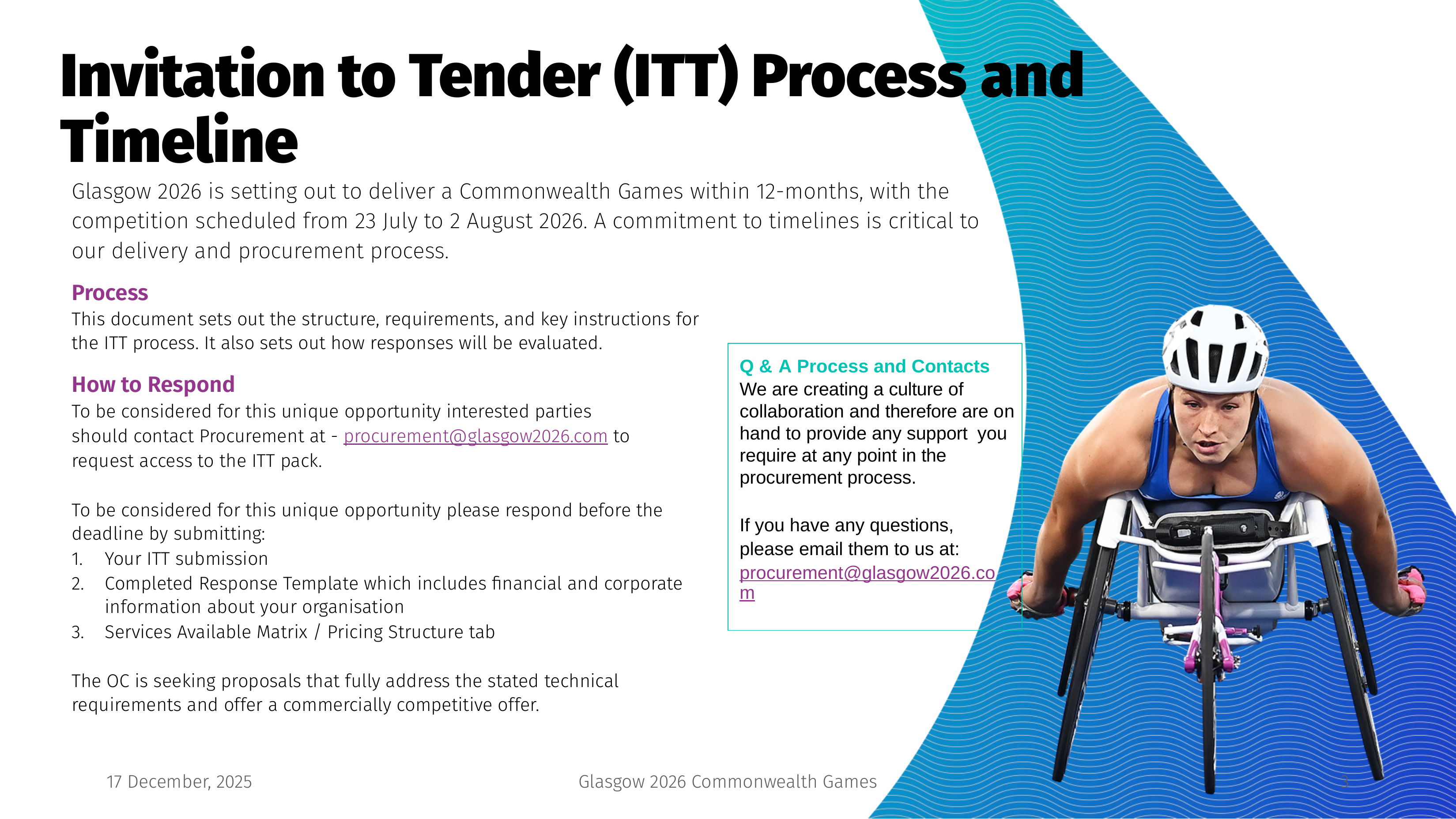

# Invitation to Tender (ITT) Process and Timeline
Glasgow 2026 is setting out to deliver a Commonwealth Games within 12-months, with the competition scheduled from 23 July to 2 August 2026. A commitment to timelines is critical to our delivery and procurement process.
Process
This document sets out the structure, requirements, and key instructions for the ITT process. It also sets out how responses will be evaluated.

How to Respond
To be considered for this unique opportunity interested parties
should contact Procurement at - procurement@glasgow2026.com to
request access to the ITT pack.

To be considered for this unique opportunity please respond before the deadline by submitting:
Your ITT submission
Completed Response Template which includes financial and corporate information about your organisation
Services Available Matrix / Pricing Structure tab

The OC is seeking proposals that fully address the stated technical requirements and offer a commercially competitive offer.

Q & A Process and Contacts
We are creating a culture of collaboration and therefore are on hand to provide any support you require at any point in the procurement process.

If you have any questions, please email them to us at:	 procurement@glasgow2026.com

17 December, 2025
Glasgow 2026 Commonwealth Games
3